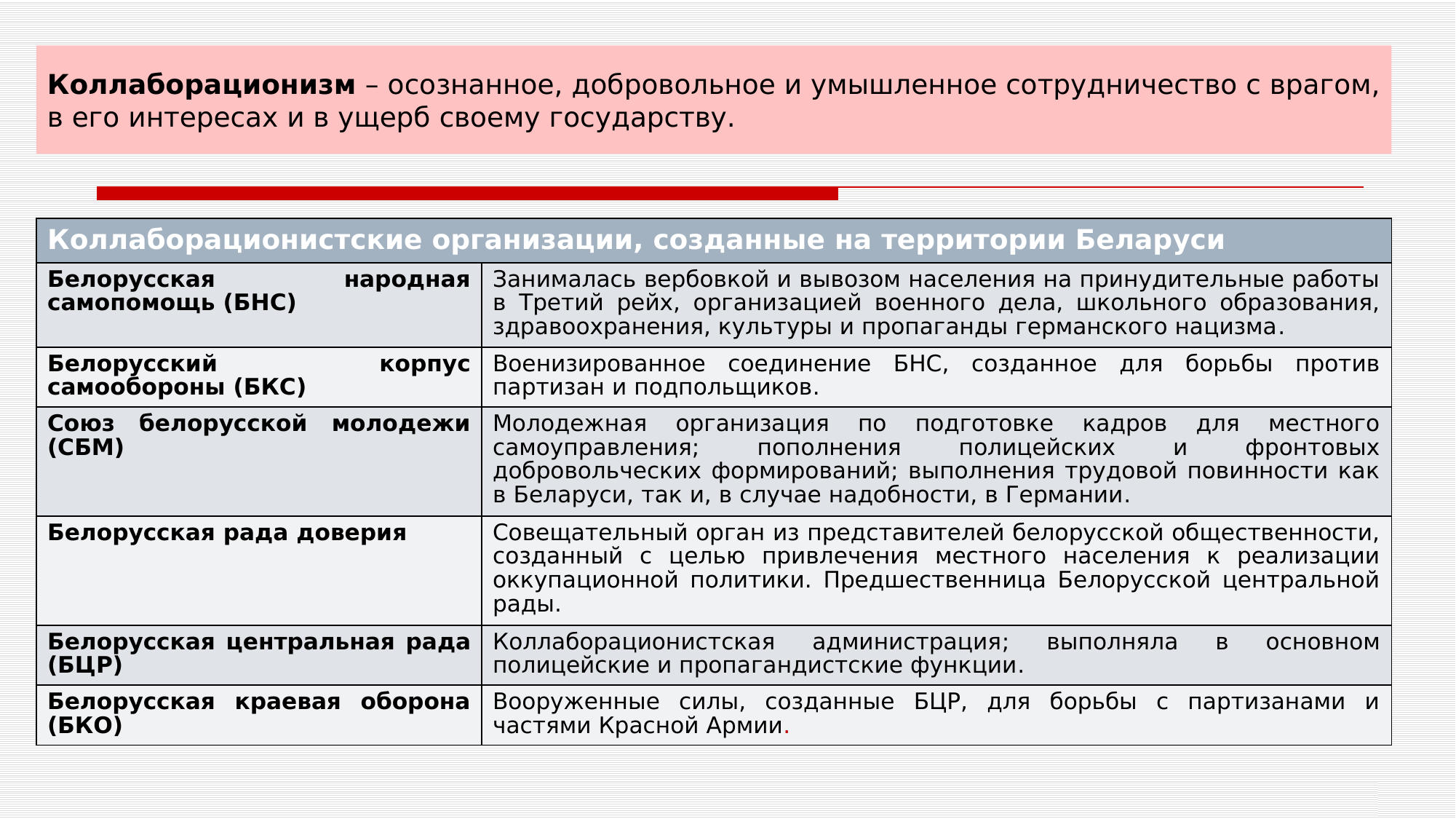

Коллаборационизм – осознанное, добровольное и умышленное сотрудничество с врагом, в его интересах и в ущерб своему государству.
| Коллаборационистские организации, созданные на территории Беларуси |  |
| --- | --- |
| Белорусская народная самопомощь (БНС) | Занималась вербовкой и вывозом населения на принудительные работы в Третий рейх, организацией военного дела, школьного образования, здравоохранения, культуры и пропаганды германского нацизма. |
| Белорусский корпус самообороны (БКС) | Военизированное соединение БНС, созданное для борьбы против партизан и подпольщиков. |
| Союз белорусской молодежи (СБМ) | Молодежная организация по подготовке кадров для местного самоуправления; пополнения полицейских и фронтовых добровольческих формирований; выполнения трудовой повинности как в Беларуси, так и, в случае надобности, в Германии. |
| Белорусская рада доверия | Совещательный орган из представителей белорусской общественности, созданный с целью привлечения местного населения к реализации оккупационной политики. Предшественница Белорусской центральной рады. |
| Белорусская центральная рада (БЦР) | Коллаборационистская администрация; выполняла в основном полицейские и пропагандистские функции. |
| Белорусская краевая оборона (БКО) | Вооруженные силы, созданные БЦР, для борьбы с партизанами и частями Красной Армии. |